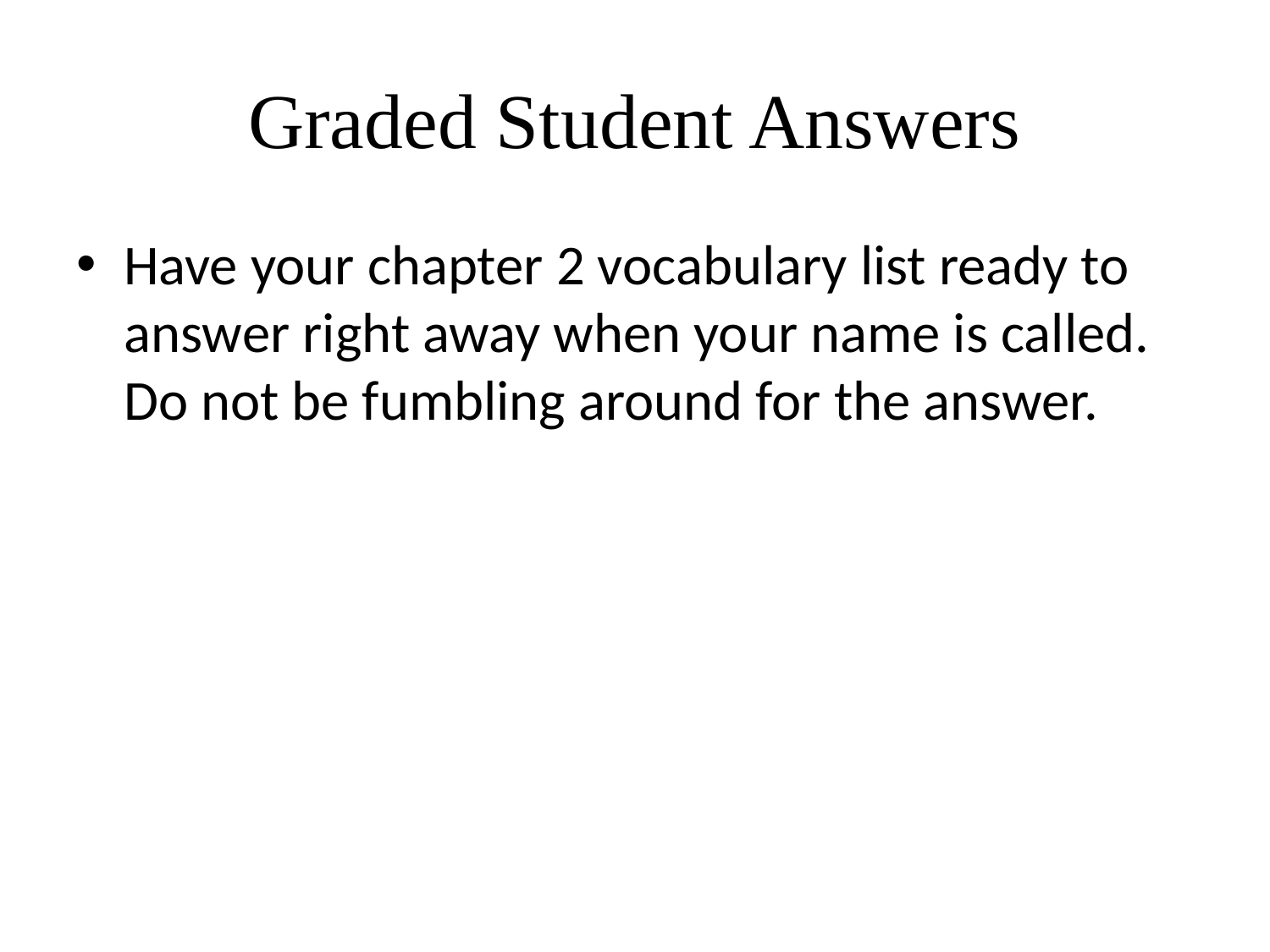

# Graded Student Answers
Have your chapter 2 vocabulary list ready to answer right away when your name is called. Do not be fumbling around for the answer.